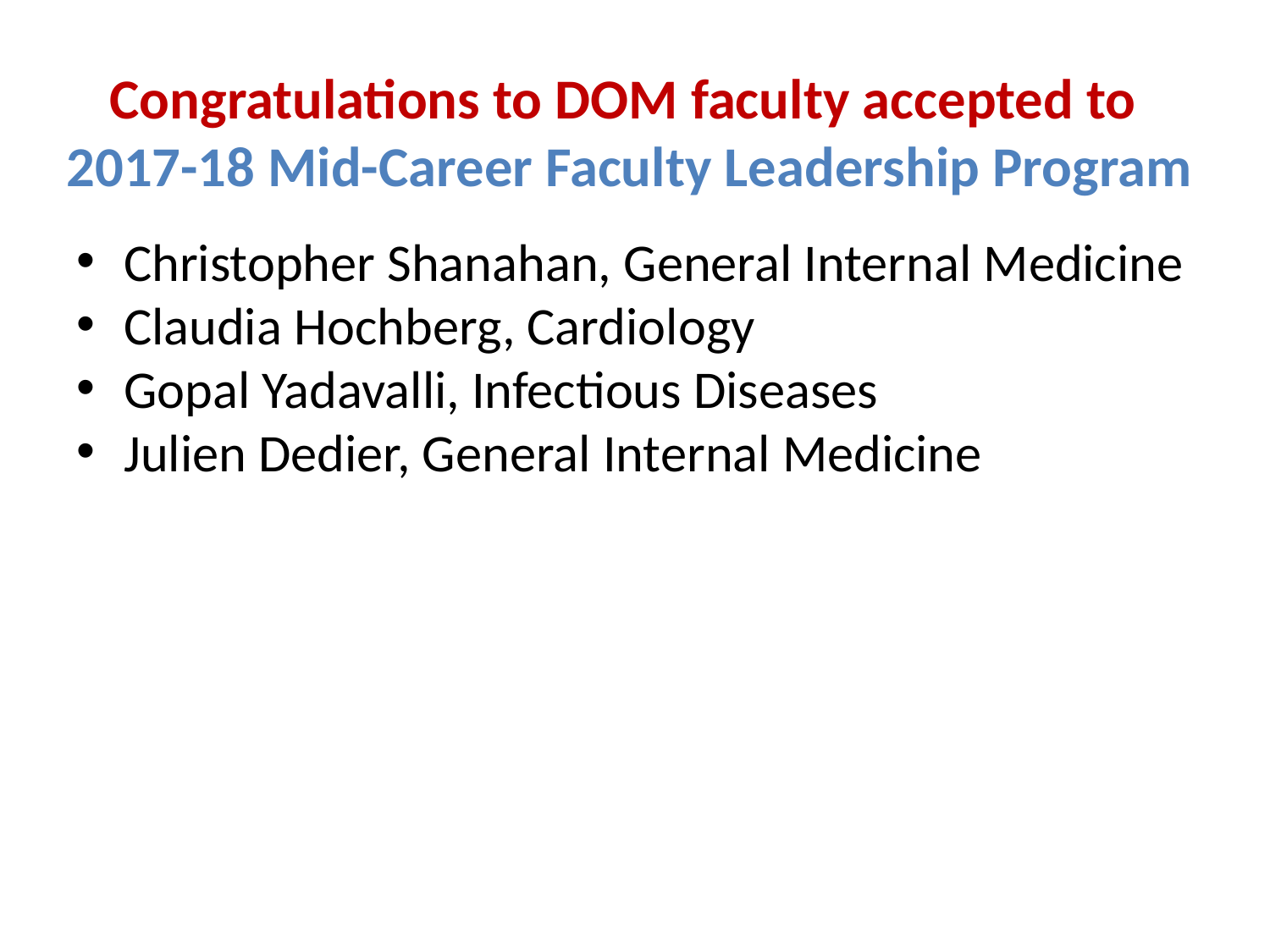

# Congratulations to DOM faculty accepted to 2017-18 Mid-Career Faculty Leadership Program
Christopher Shanahan, General Internal Medicine
Claudia Hochberg, Cardiology
Gopal Yadavalli, Infectious Diseases
Julien Dedier, General Internal Medicine